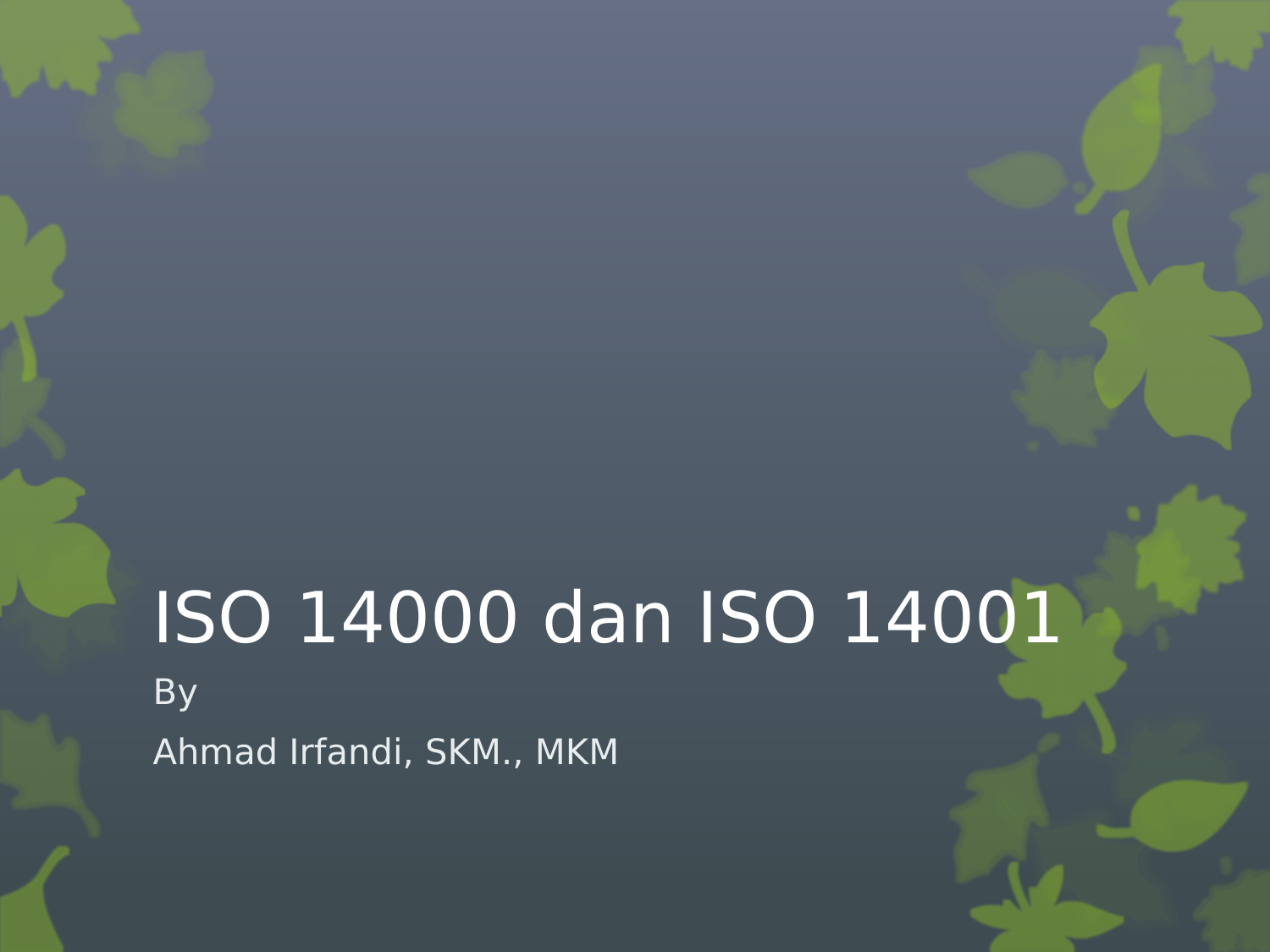

# ISO 14000 dan ISO 14001
By
Ahmad Irfandi, SKM., MKM